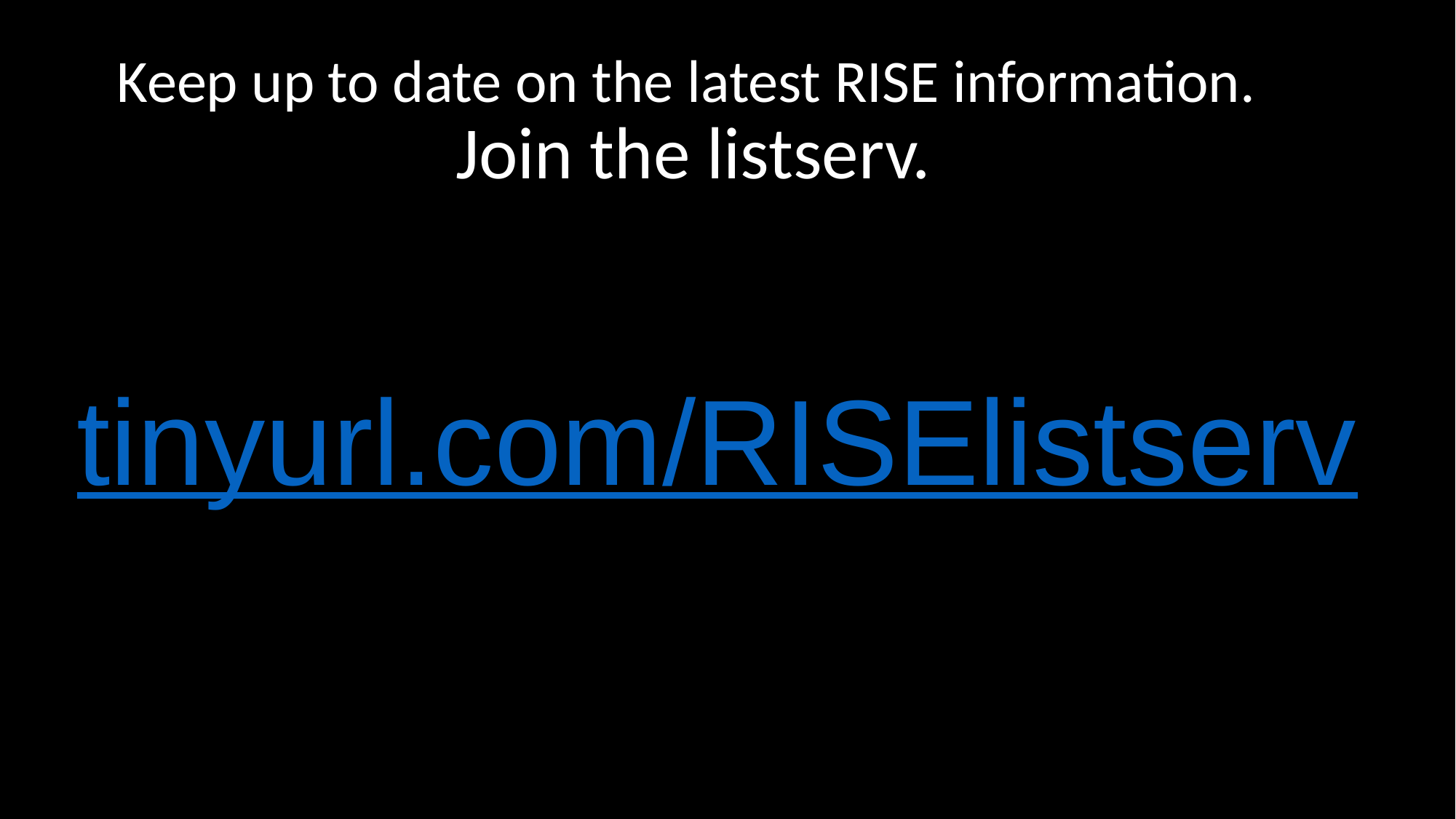

# Keep up to date on the latest RISE information. Join the listserv.
tinyurl.com/RISElistserv